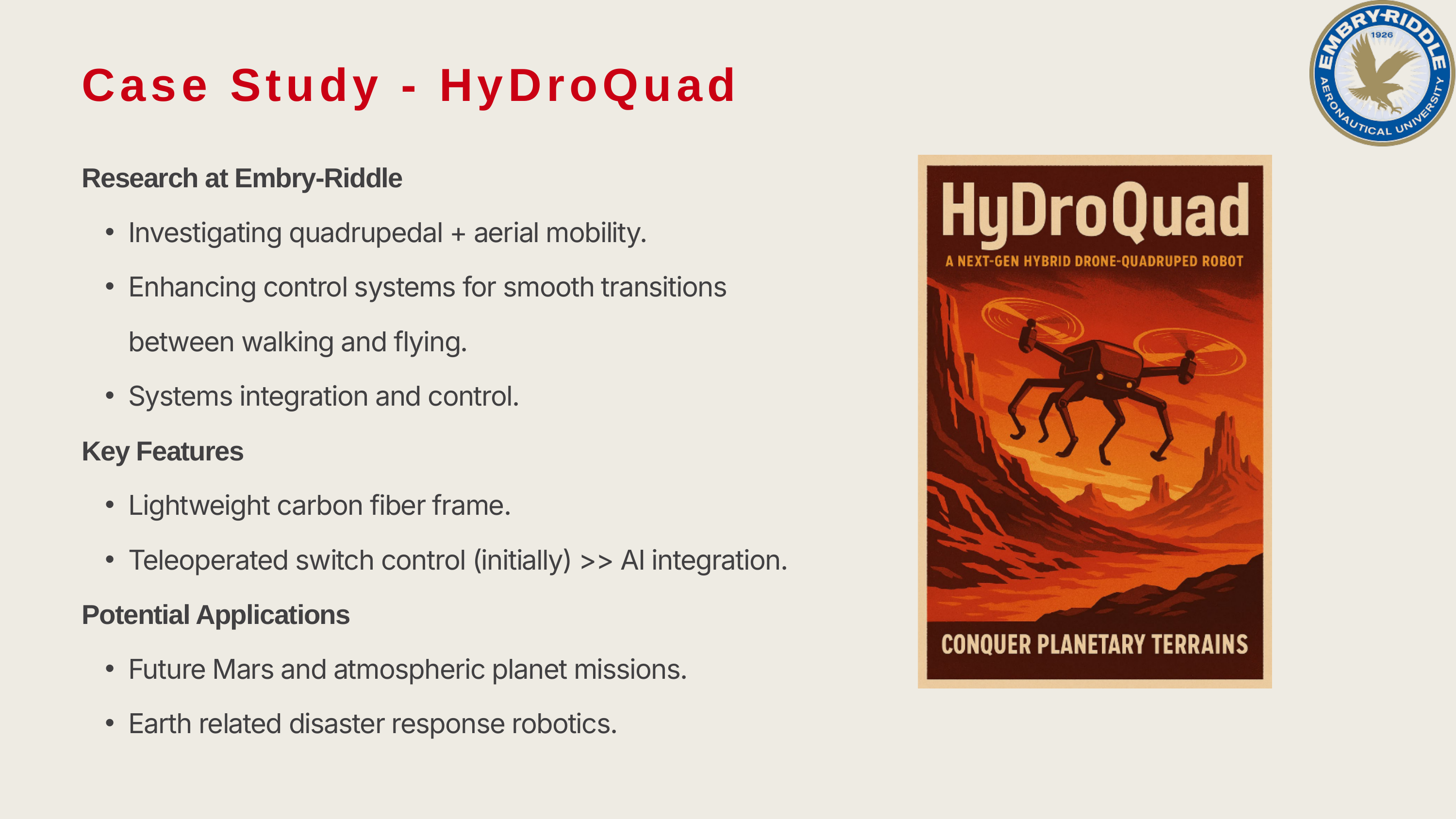

Case Study - HyDroQuad
Research at Embry-Riddle
Investigating quadrupedal + aerial mobility.
Enhancing control systems for smooth transitions between walking and flying.
Systems integration and control.
Key Features
Lightweight carbon fiber frame.
Teleoperated switch control (initially) >> AI integration.
Potential Applications
Future Mars and atmospheric planet missions.
Earth related disaster response robotics.